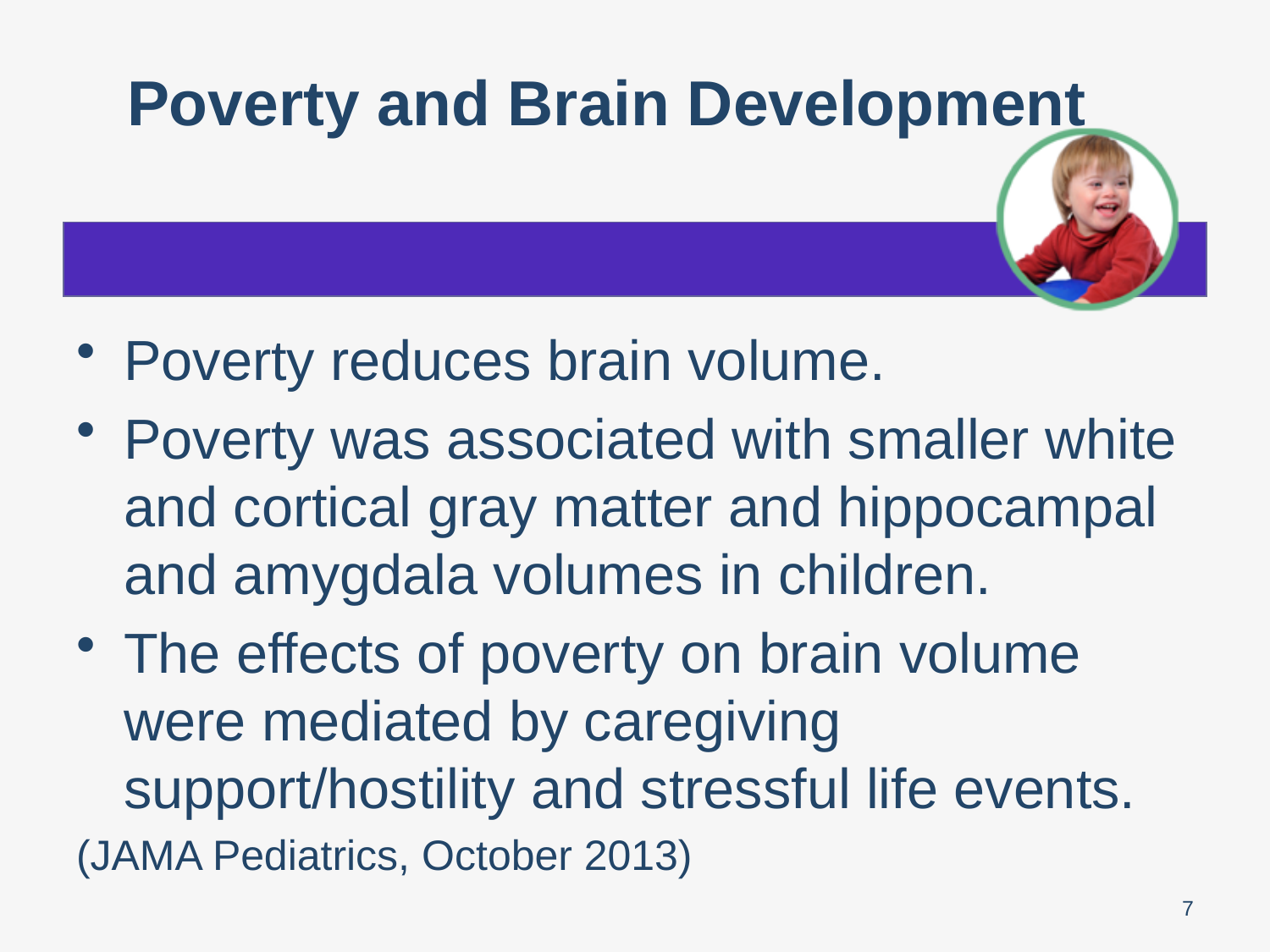

# Poverty and Brain Development
Poverty reduces brain volume.
Poverty was associated with smaller white and cortical gray matter and hippocampal and amygdala volumes in children.
The effects of poverty on brain volume were mediated by caregiving support/hostility and stressful life events.
(JAMA Pediatrics, October 2013)

7